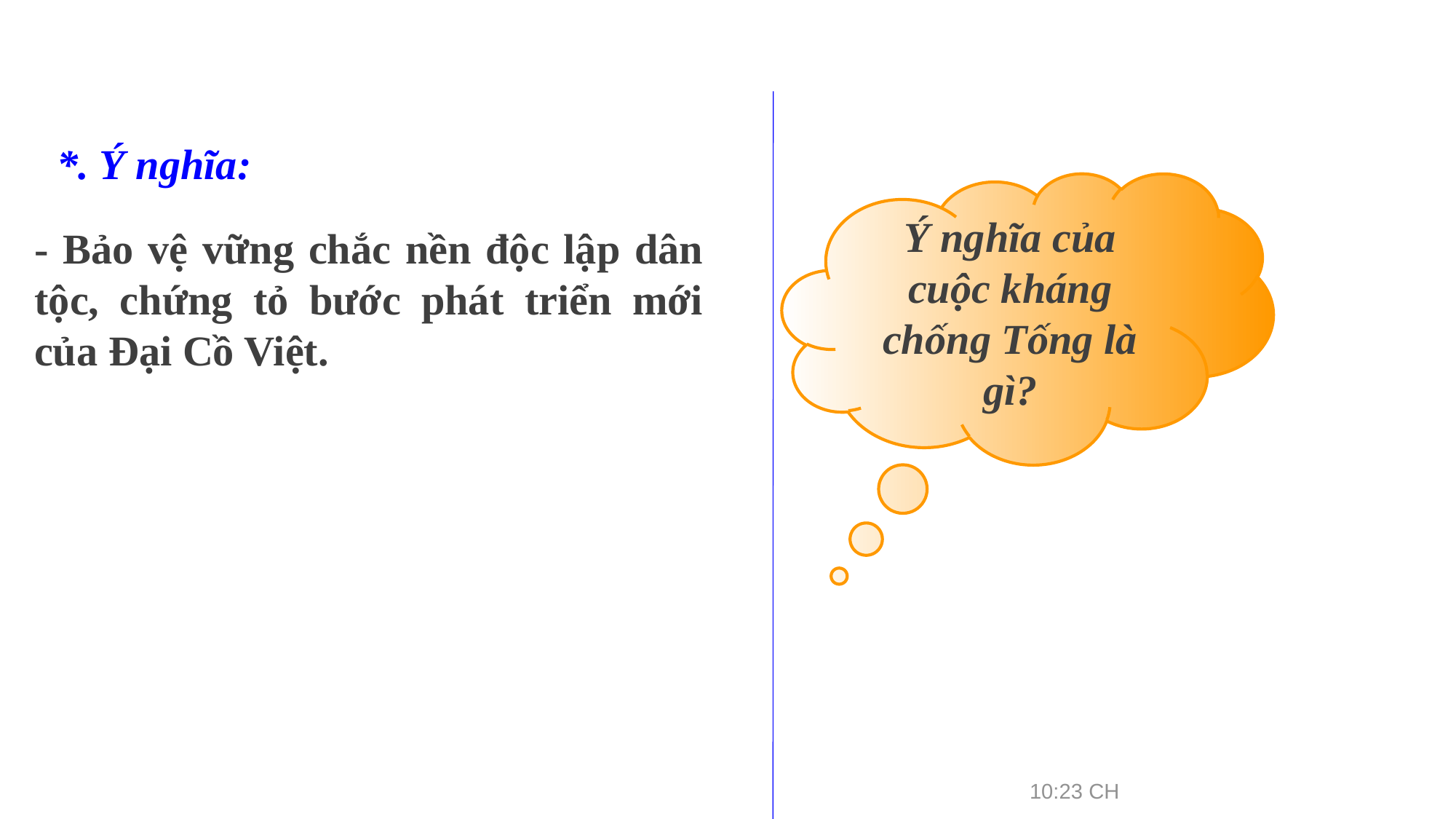

*. Ý nghĩa:
Ý nghĩa của cuộc kháng chống Tống là gì?
- Bảo vệ vững chắc nền độc lập dân tộc, chứng tỏ bước phát triển mới của Đại Cồ Việt.
10:23 CH